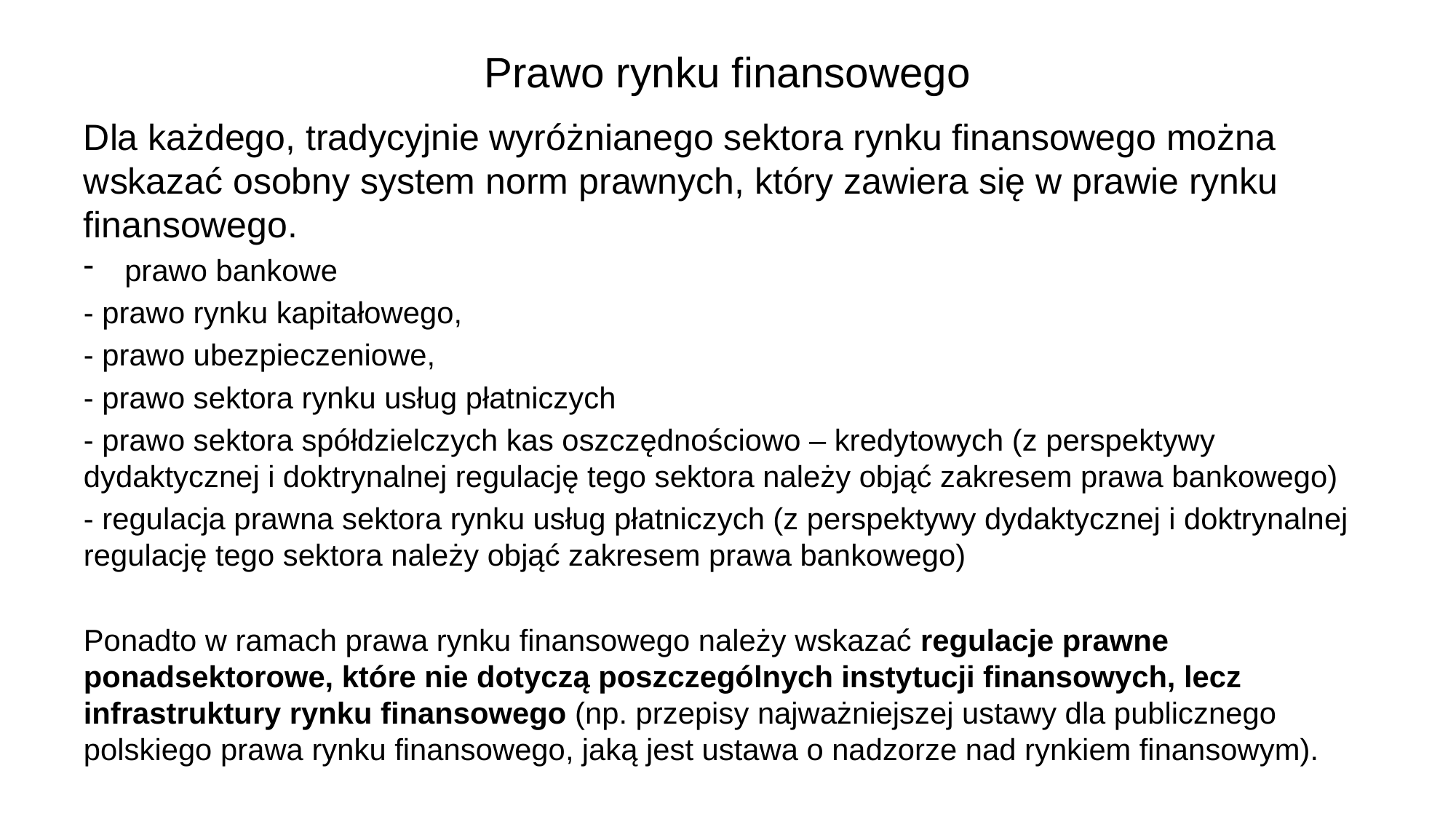

# Prawo rynku finansowego
Dla każdego, tradycyjnie wyróżnianego sektora rynku finansowego można wskazać osobny system norm prawnych, który zawiera się w prawie rynku finansowego.
prawo bankowe
- prawo rynku kapitałowego,
- prawo ubezpieczeniowe,
- prawo sektora rynku usług płatniczych
- prawo sektora spółdzielczych kas oszczędnościowo – kredytowych (z perspektywy dydaktycznej i doktrynalnej regulację tego sektora należy objąć zakresem prawa bankowego)
- regulacja prawna sektora rynku usług płatniczych (z perspektywy dydaktycznej i doktrynalnej regulację tego sektora należy objąć zakresem prawa bankowego)

Ponadto w ramach prawa rynku finansowego należy wskazać regulacje prawne ponadsektorowe, które nie dotyczą poszczególnych instytucji finansowych, lecz infrastruktury rynku finansowego (np. przepisy najważniejszej ustawy dla publicznego polskiego prawa rynku finansowego, jaką jest ustawa o nadzorze nad rynkiem finansowym).